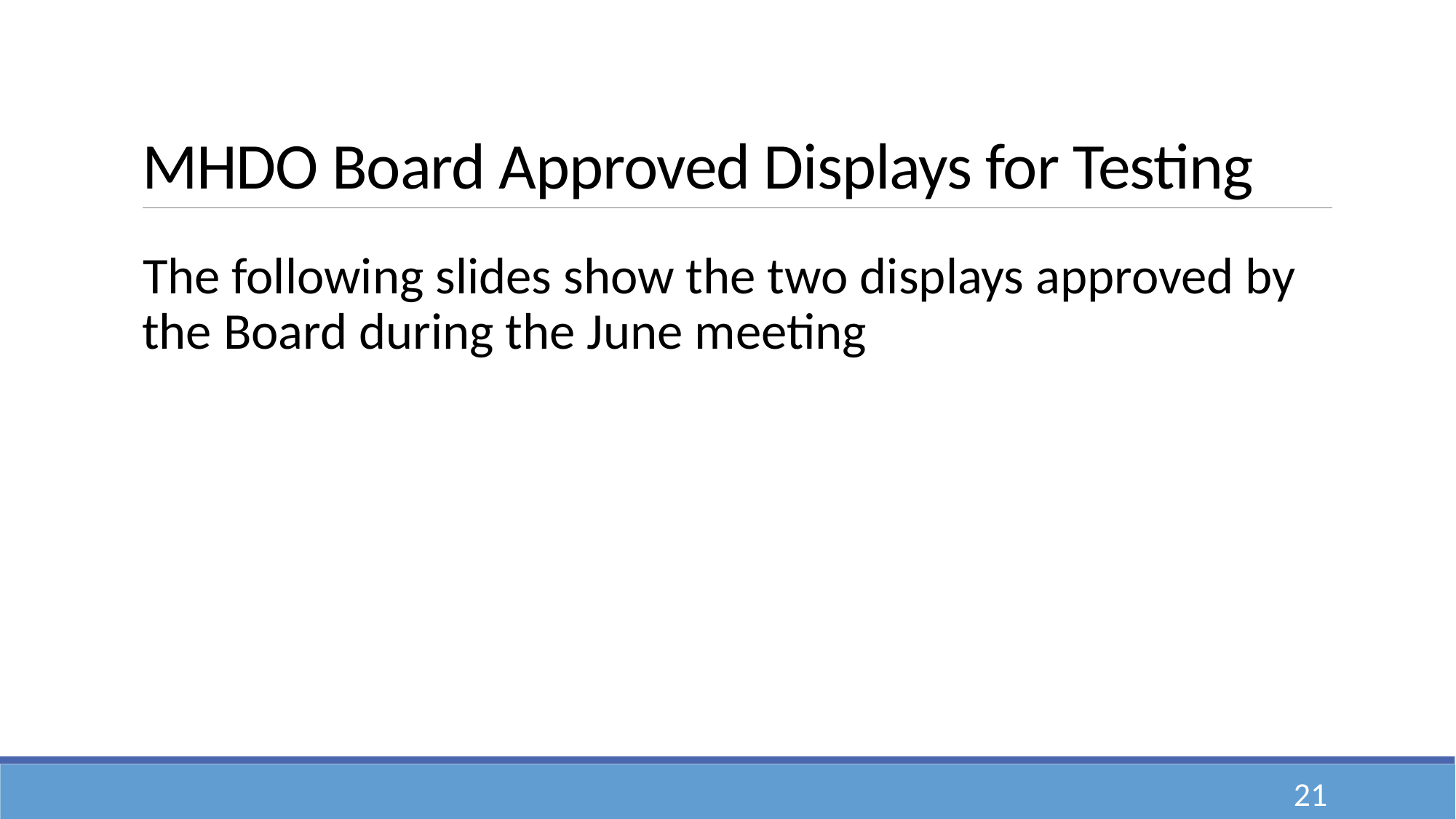

# MHDO Board Approved Displays for Testing
The following slides show the two displays approved by the Board during the June meeting
21